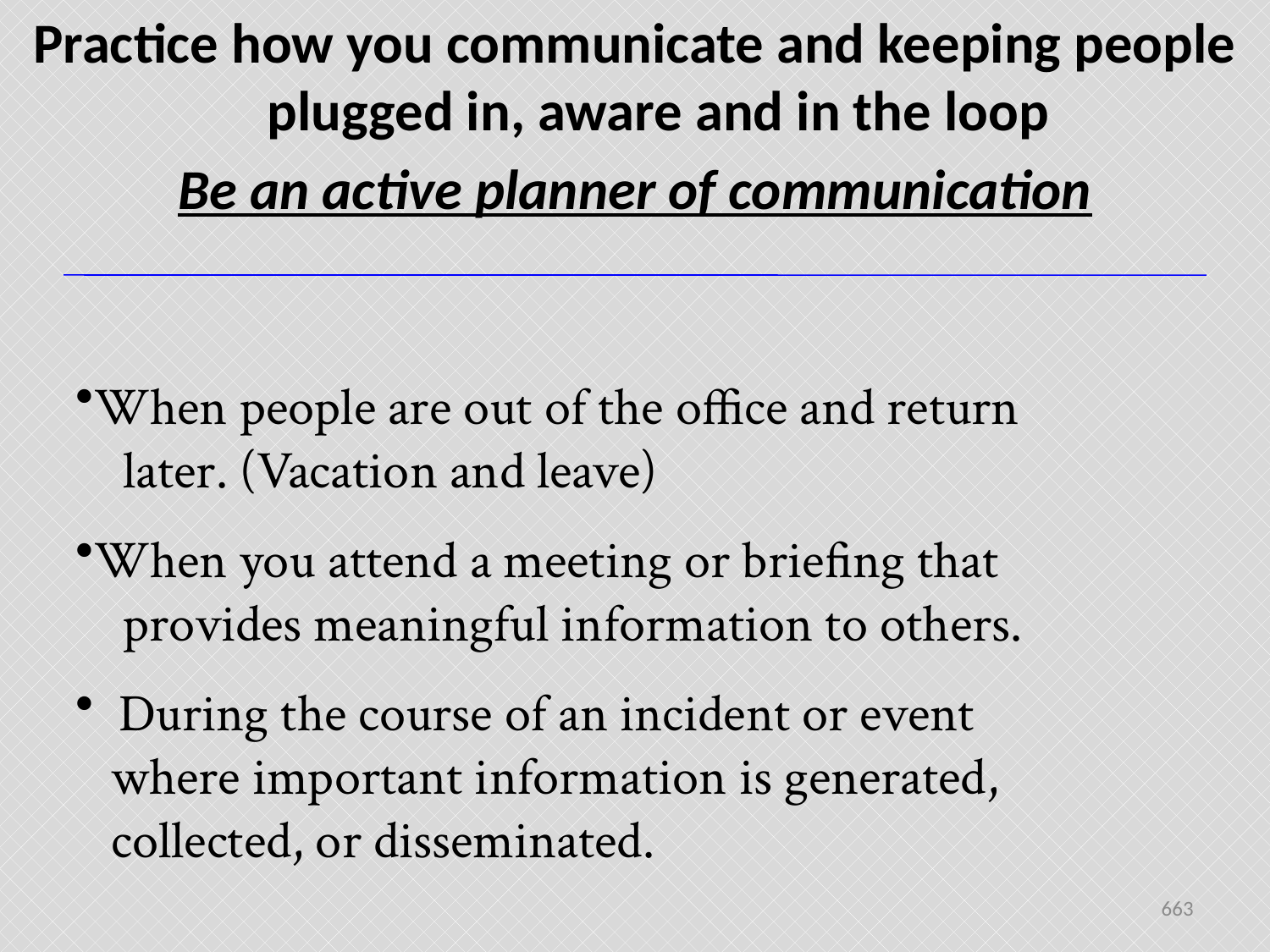

Practice how you communicate and keeping people plugged in, aware and in the loop
Be an active planner of communication

When people are out of the office and return
    later. (Vacation and leave)
When you attend a meeting or briefing that
    provides meaningful information to others.
  During the course of an incident or event
   where important information is generated,
   collected, or disseminated.

663